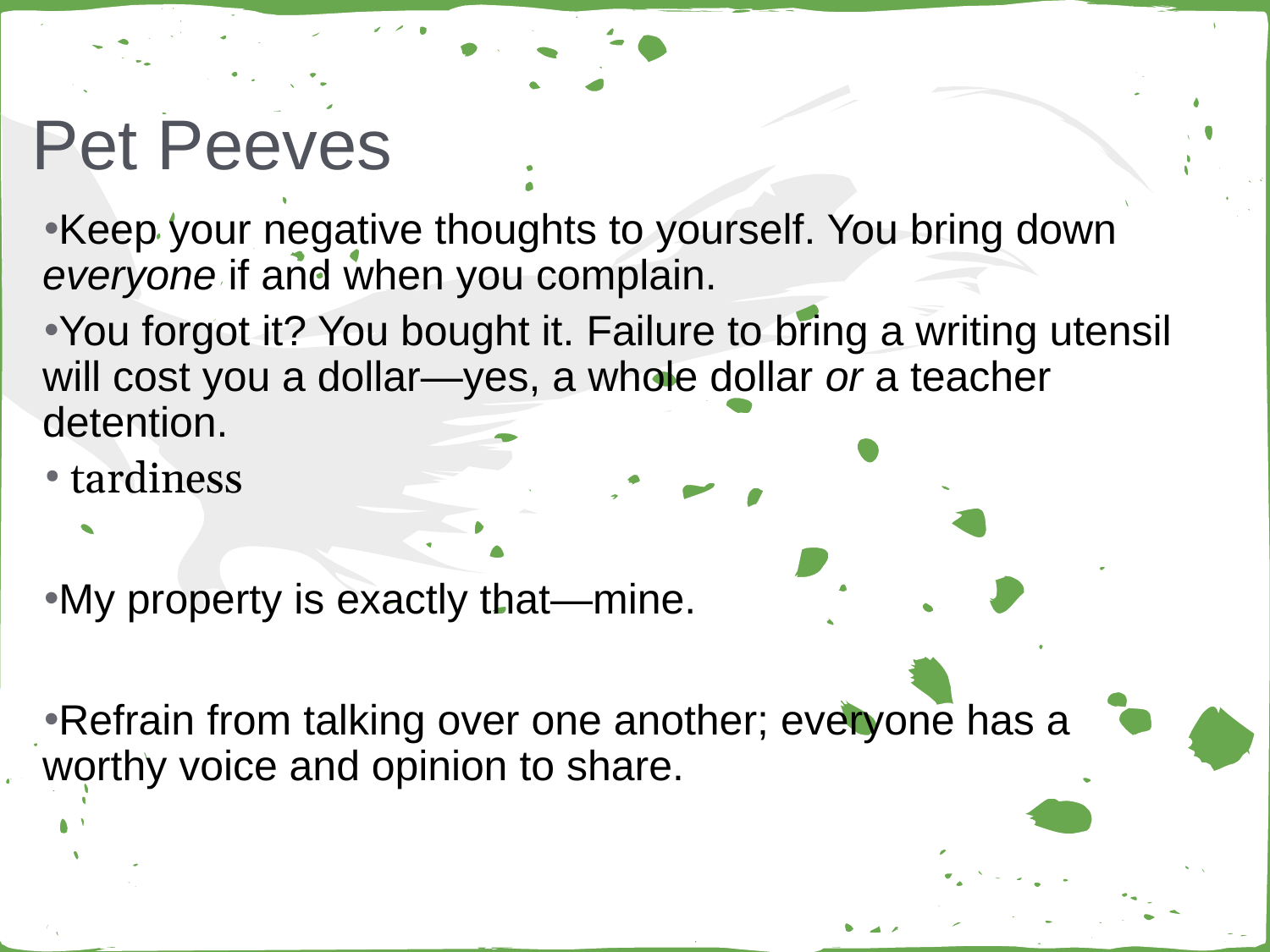

# Pet Peeves
Keep your negative thoughts to yourself. You bring down everyone if and when you complain.
You forgot it? You bought it. Failure to bring a writing utensil will cost you a dollar—yes, a whole dollar or a teacher detention.
 tardiness

My property is exactly that—mine.

Refrain from talking over one another; everyone has a worthy voice and opinion to share.